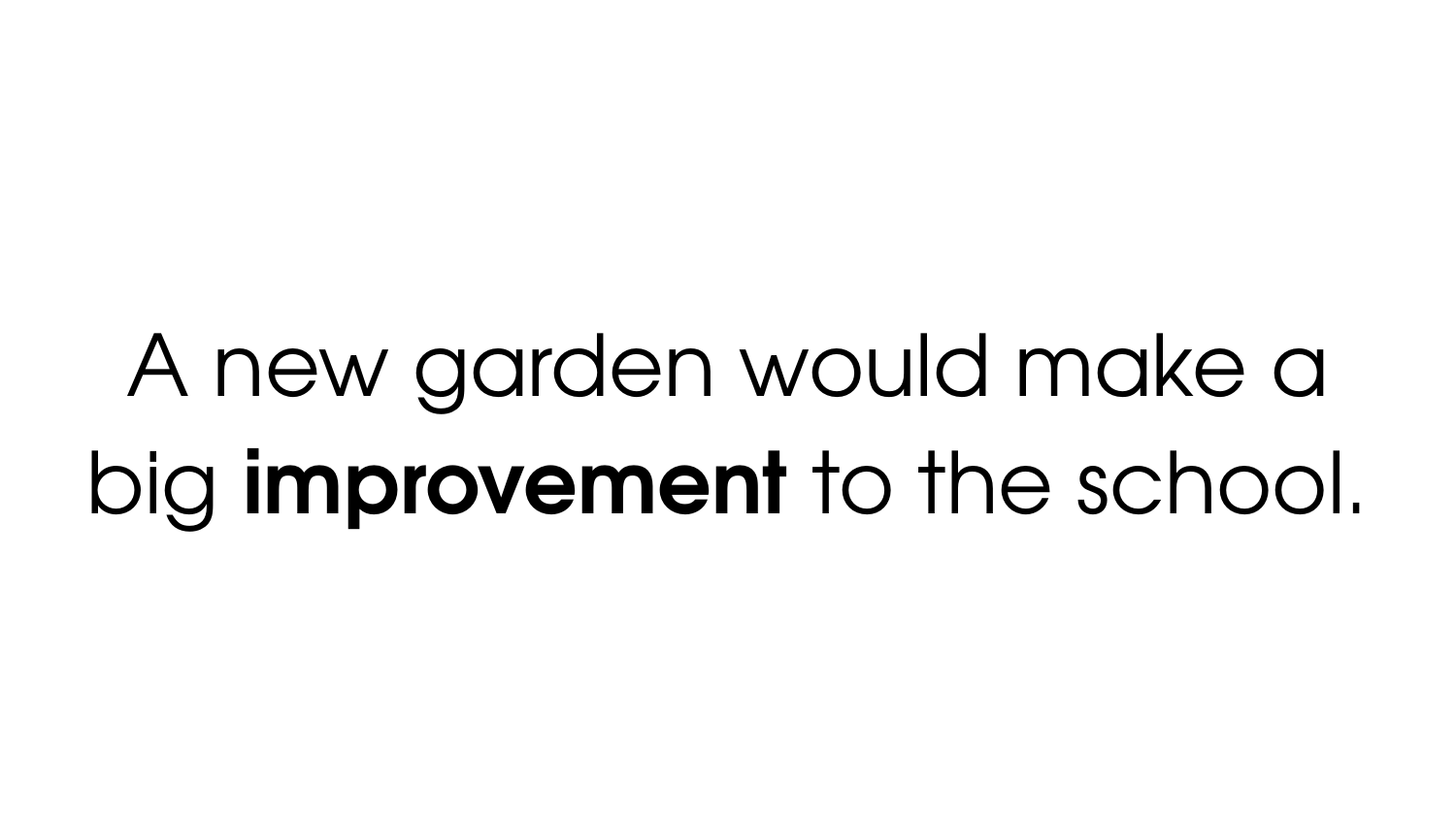

A new garden would make a big improvement to the school.